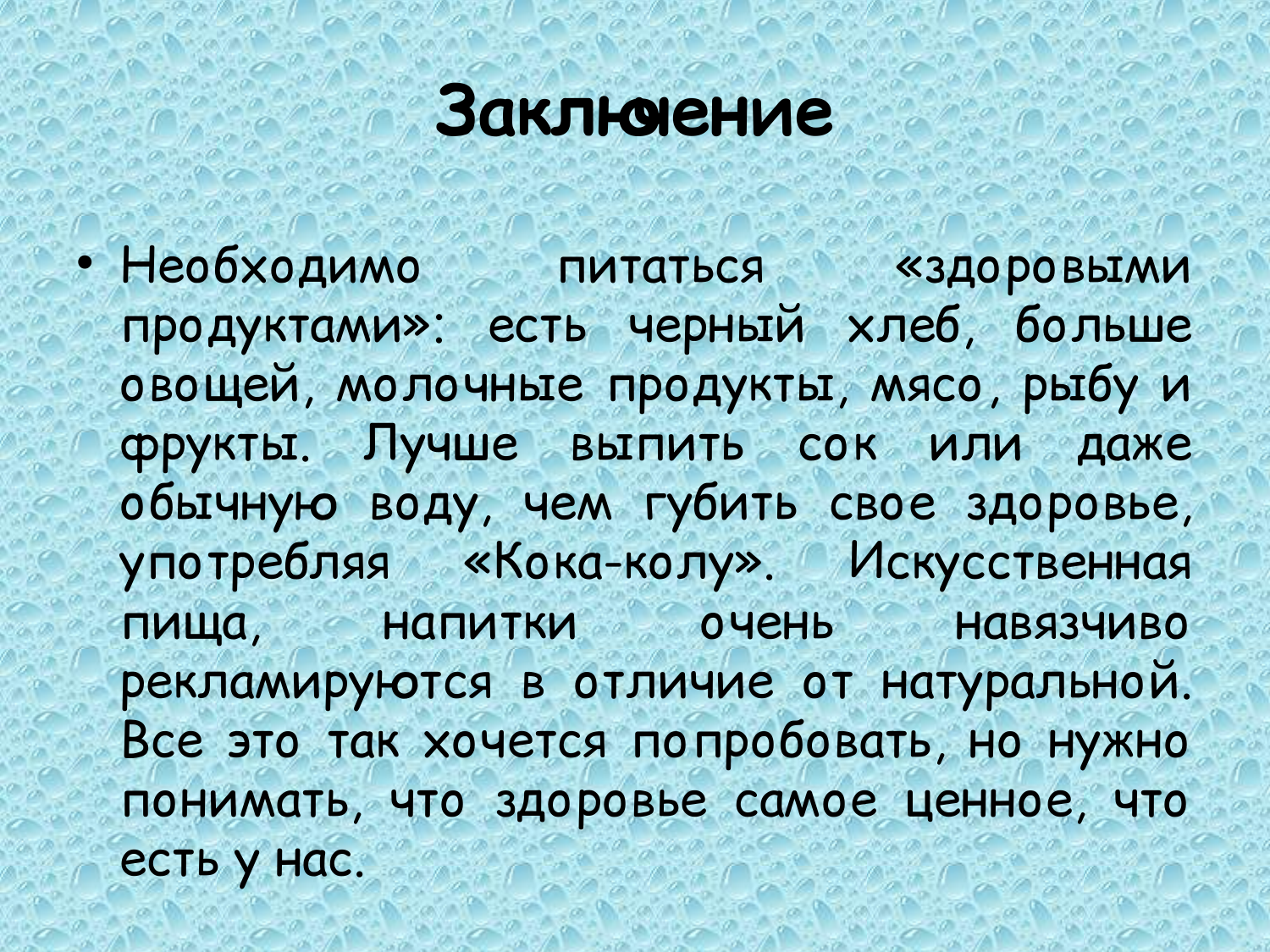

# Заключение
Необходимо питаться «здоровыми продуктами»: есть черный хлеб, больше овощей, молочные продукты, мясо, рыбу и фрукты. Лучше выпить сок или даже обычную воду, чем губить свое здоровье, употребляя «Кока-колу». Искусственная пища, напитки очень навязчиво рекламируются в отличие от натуральной. Все это так хочется попробовать, но нужно понимать, что здоровье самое ценное, что есть у нас.